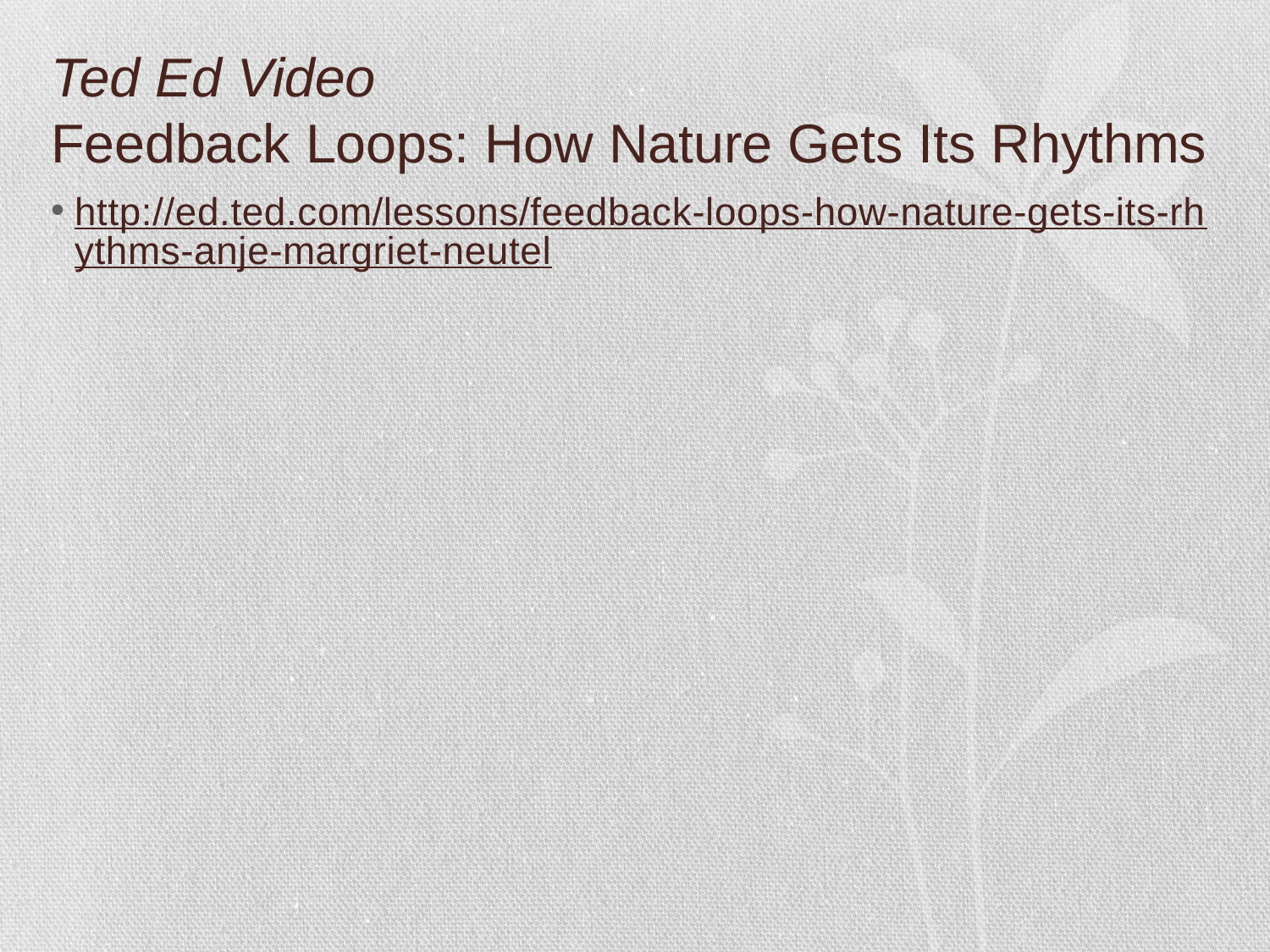

# Ted Ed Video Feedback Loops: How Nature Gets Its Rhythms
http://ed.ted.com/lessons/feedback-loops-how-nature-gets-its-rhythms-anje-margriet-neutel